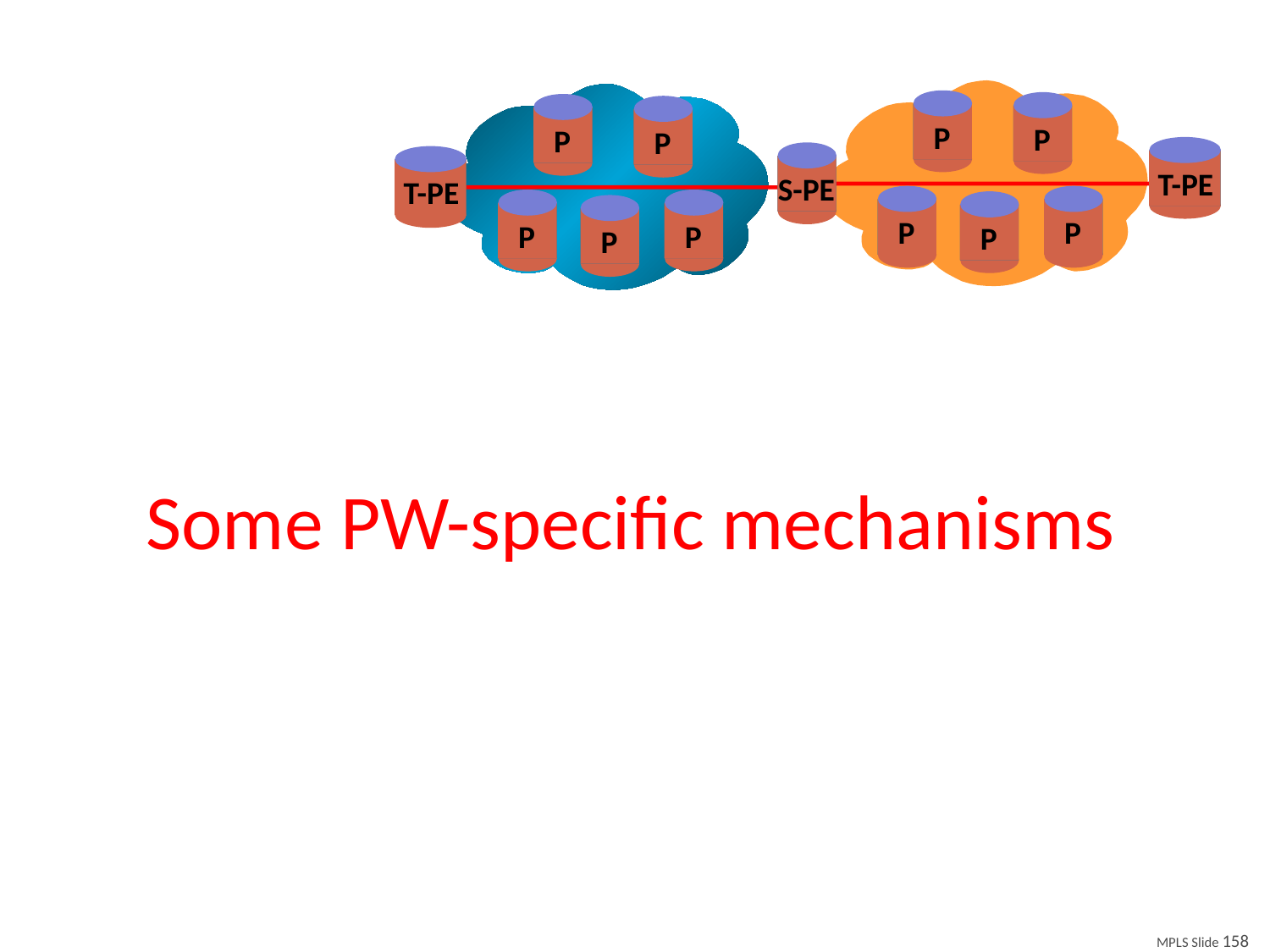

P

P

P

P

S-PE

T-PE
T-PE

P

P

P

P

P

P
Some PW-specific mechanisms